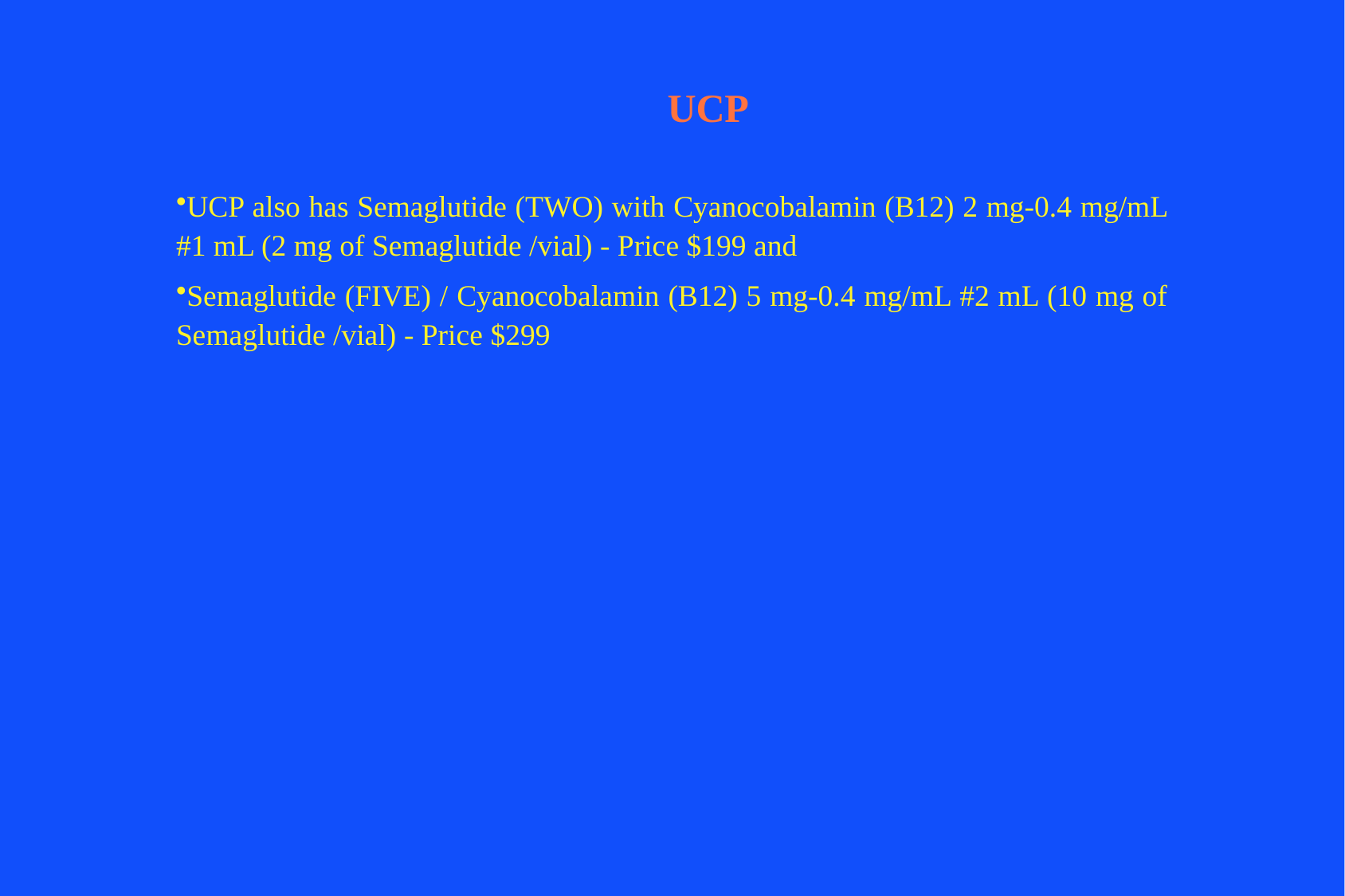

# UCP
UCP also has Semaglutide (TWO) with Cyanocobalamin (B12) 2 mg-0.4 mg/mL #1 mL (2 mg of Semaglutide /vial) - Price $199 and
Semaglutide (FIVE) / Cyanocobalamin (B12) 5 mg-0.4 mg/mL #2 mL (10 mg of Semaglutide /vial) - Price $299